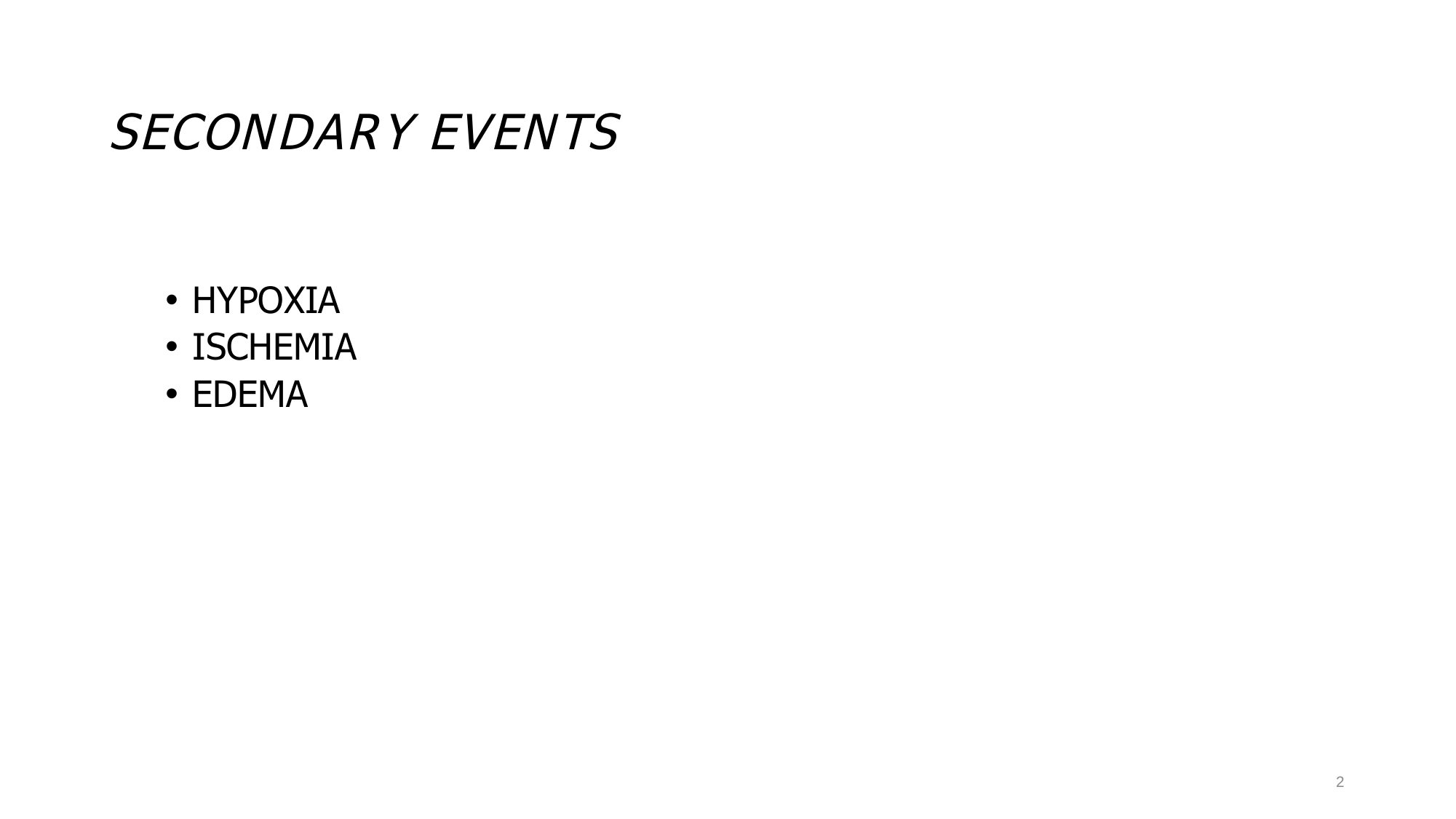

# SECONDARY EVENTS

HYPOXIA
ISCHEMIA
EDEMA

2